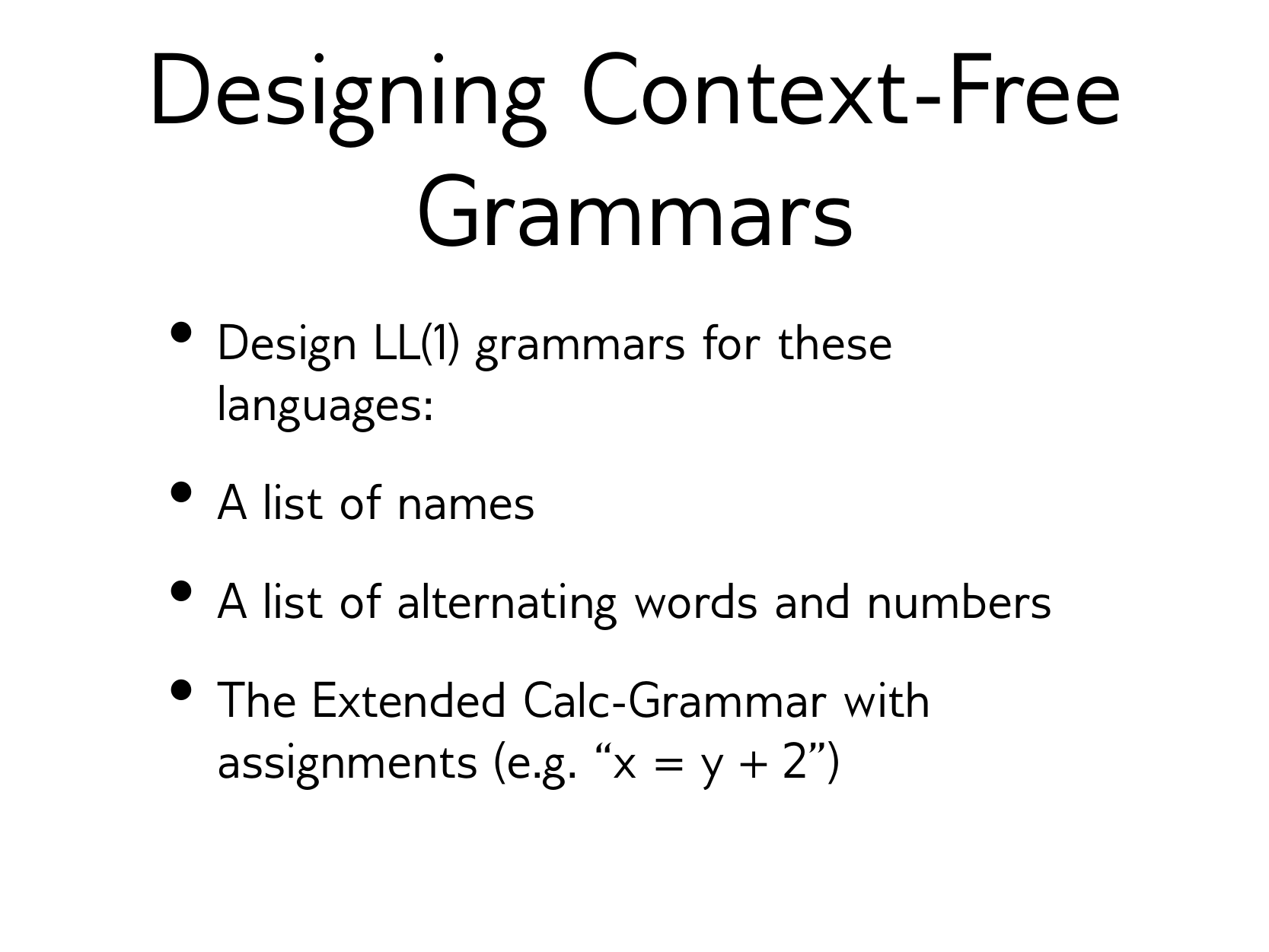

# Designing Context-Free Grammars
Design LL(1) grammars for these languages:
A list of names
A list of alternating words and numbers
The Extended Calc-Grammar with assignments (e.g. “x = y + 2”)